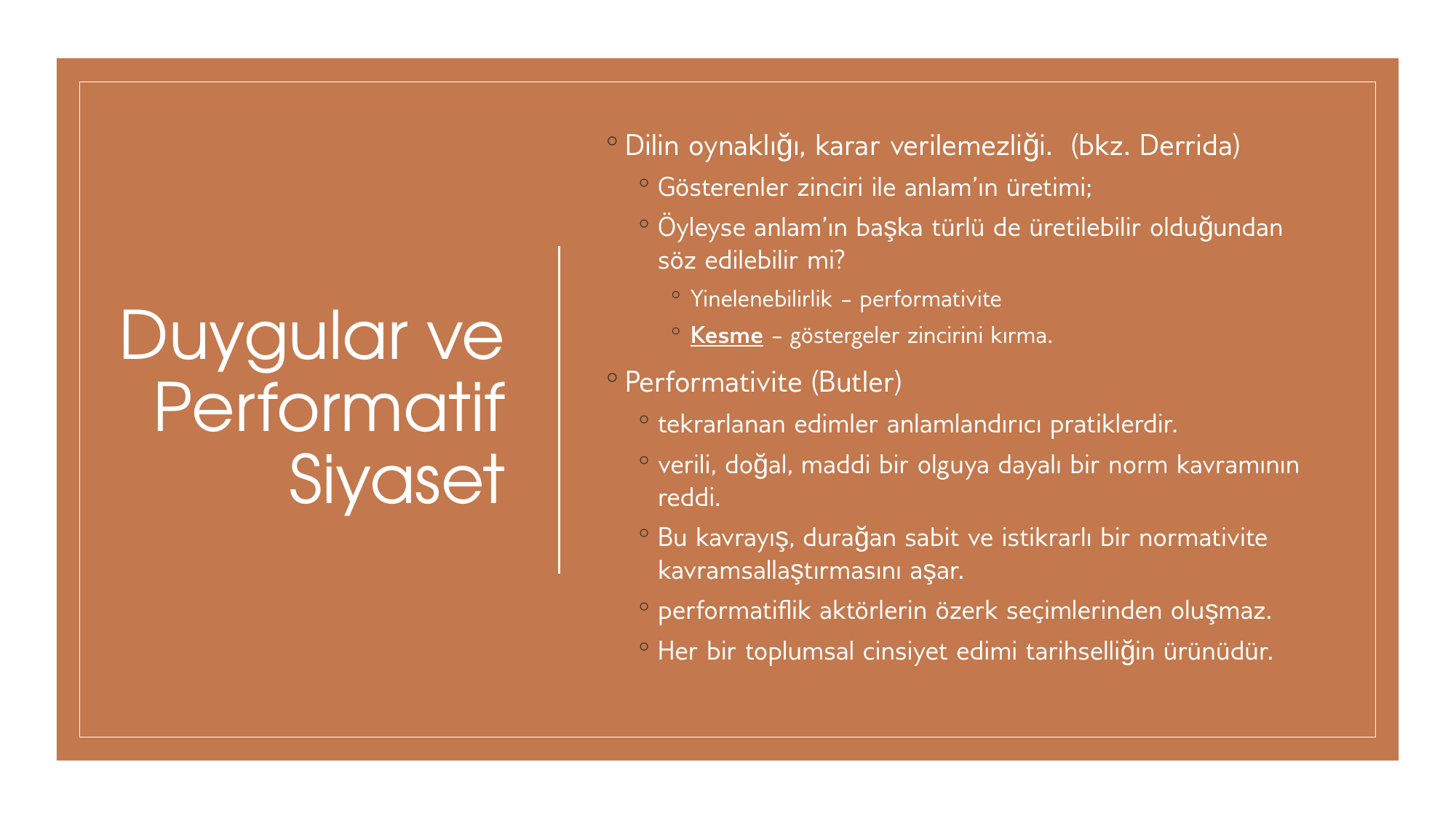

# Duygular ve Performatif Siyaset
Dilin oynaklığı, karar verilemezliği.  (bkz. Derrida)
Gösterenler zinciri ile anlam’ın üretimi;
Öyleyse anlam’ın başka türlü de üretilebilir olduğundan söz edilebilir mi?
Yinelenebilirlik – performativite
Kesme – göstergeler zincirini kırma.
Performativite (Butler)
tekrarlanan edimler anlamlandırıcı pratiklerdir.
verili, doğal, maddi bir olguya dayalı bir norm kavramının reddi.
Bu kavrayış, durağan sabit ve istikrarlı bir normativite kavramsallaştırmasını aşar.
performatiflik aktörlerin özerk seçimlerinden oluşmaz.
Her bir toplumsal cinsiyet edimi tarihselliğin ürünüdür.